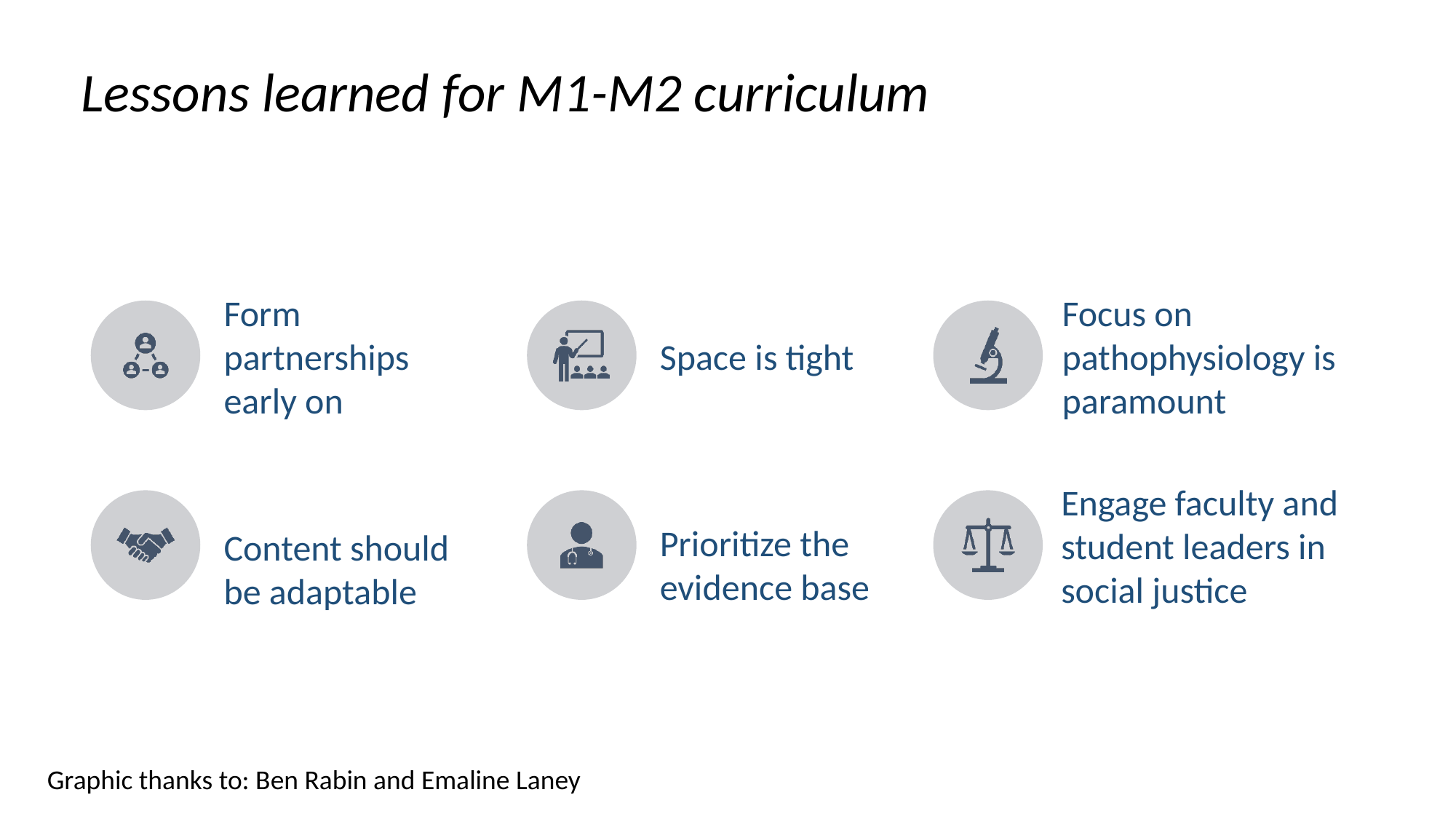

Lessons learned for M1-M2 curriculum
Form partnerships early on
Space is tight
Focus on pathophysiology is paramount
Content should be adaptable
Prioritize the evidence base
Engage faculty and student leaders in social justice
Graphic thanks to: Ben Rabin and Emaline Laney